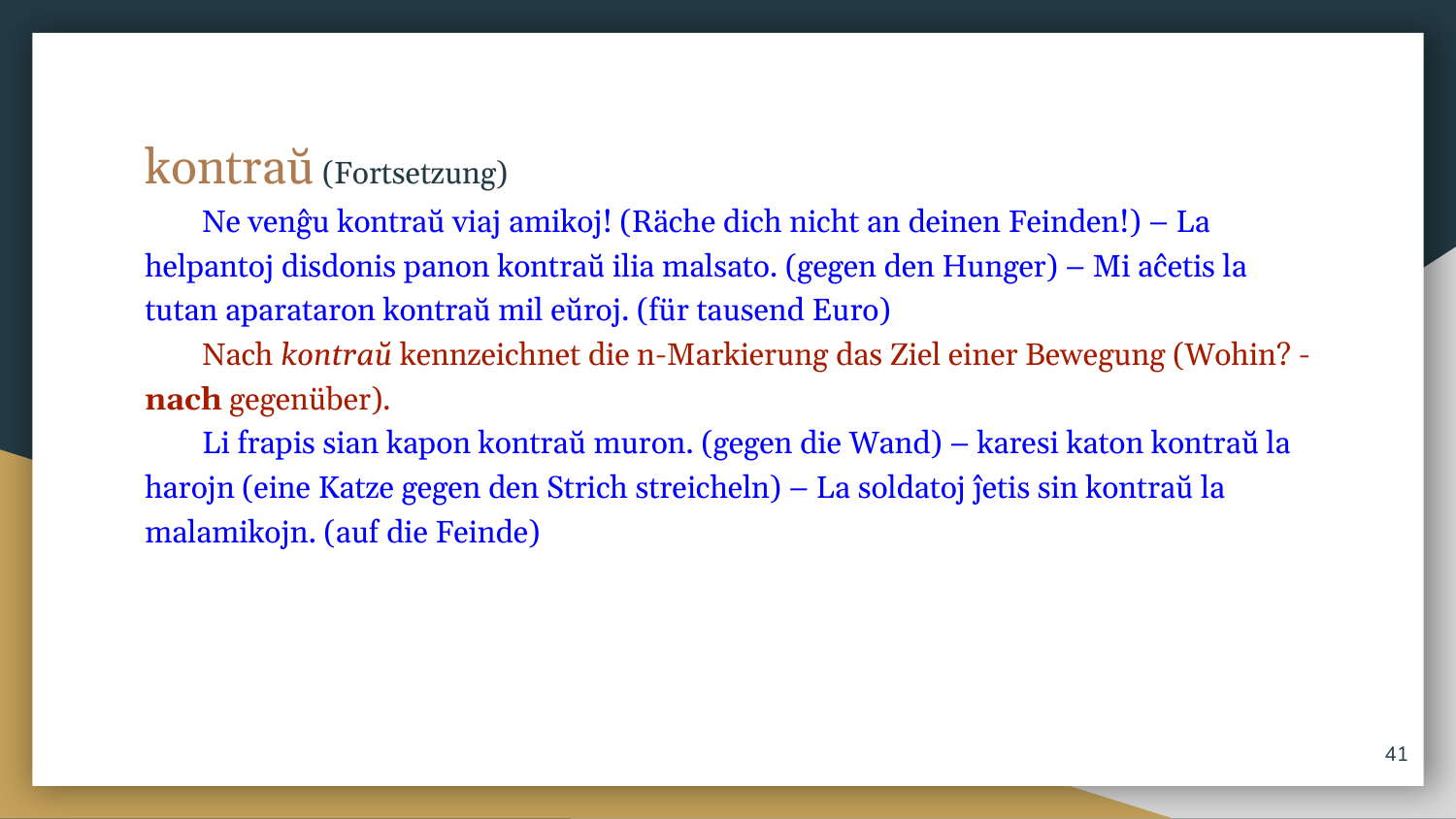

kontraŭ (Fortsetzung)
Ne venĝu kontraŭ viaj amikoj! (Räche dich nicht an deinen Feinden!) – La helpantoj disdonis panon kontraŭ ilia malsato. (gegen den Hunger) – Mi aĉetis la tutan aparataron kontraŭ mil eŭroj. (für tausend Euro)
Nach kontraŭ kenn­zeichnet die n-Mar­kie­rung das Ziel einer Be­we­gung (Wohin? - nach gegenüber).
Li frapis sian kapon kontraŭ muron. (gegen die Wand) – karesi katon kontraŭ la harojn (eine Katze gegen den Strich streicheln) – La soldatoj ĵetis sin kontraŭ la malamikojn. (auf die Feinde)

41